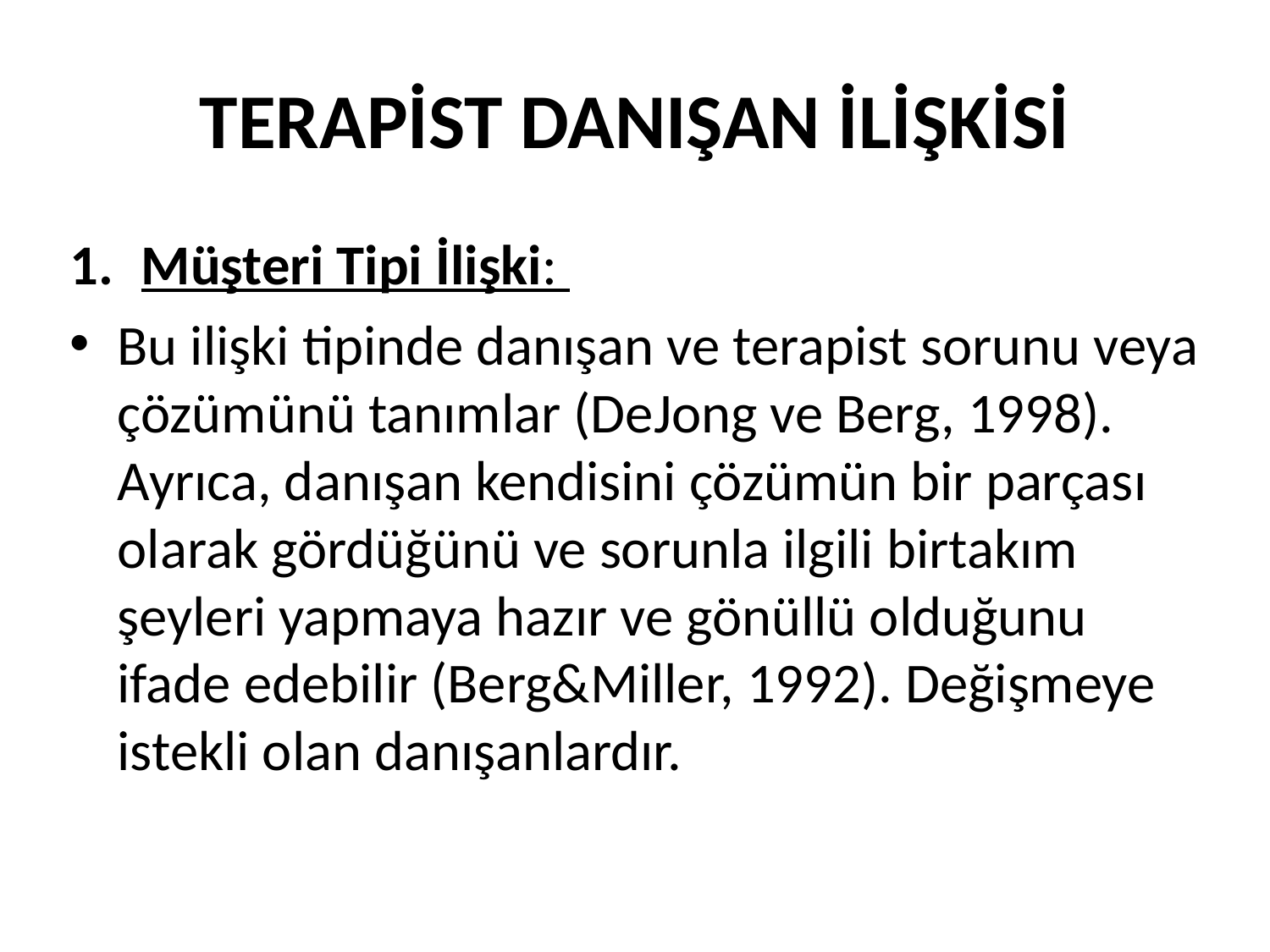

# TERAPİST DANIŞAN İLİŞKİSİ
Müşteri Tipi İlişki:
Bu ilişki tipinde danışan ve terapist sorunu veya çözümünü tanımlar (DeJong ve Berg, 1998). Ayrıca, danışan kendisini çözümün bir parçası olarak gördüğünü ve sorunla ilgili birtakım şeyleri yapmaya hazır ve gönüllü olduğunu ifade edebilir (Berg&Miller, 1992). Değişmeye istekli olan danışanlardır.